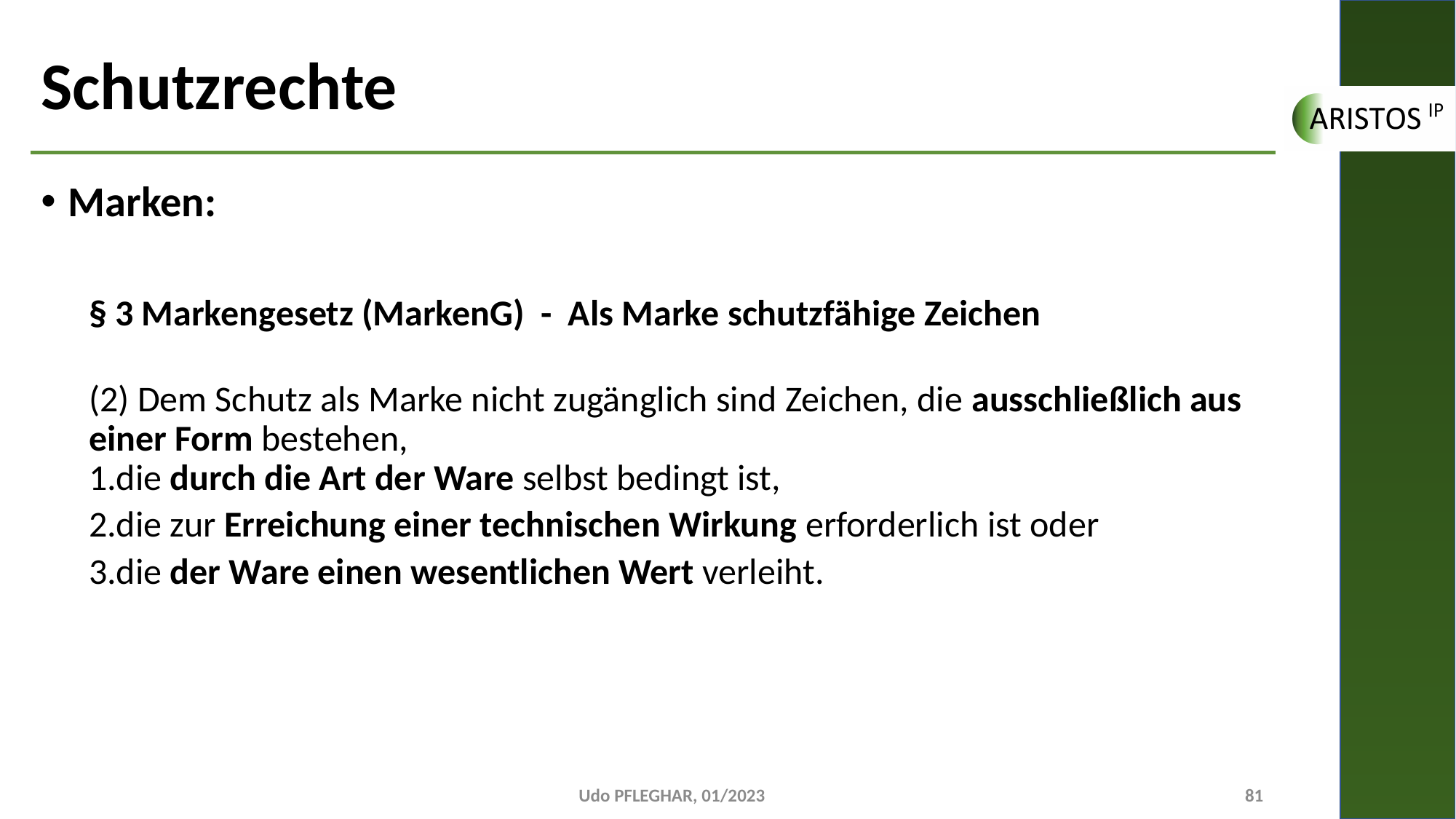

# Schutzrechte
Marken:

§ 3 Markengesetz (MarkenG)  -  Als Marke schutzfähige Zeichen
(2) Dem Schutz als Marke nicht zugänglich sind Zeichen, die ausschließlich aus einer Form bestehen,
1.die durch die Art der Ware selbst bedingt ist,
2.die zur Erreichung einer technischen Wirkung erforderlich ist oder
3.die der Ware einen wesentlichen Wert verleiht.

Udo PFLEGHAR, 01/2023
81